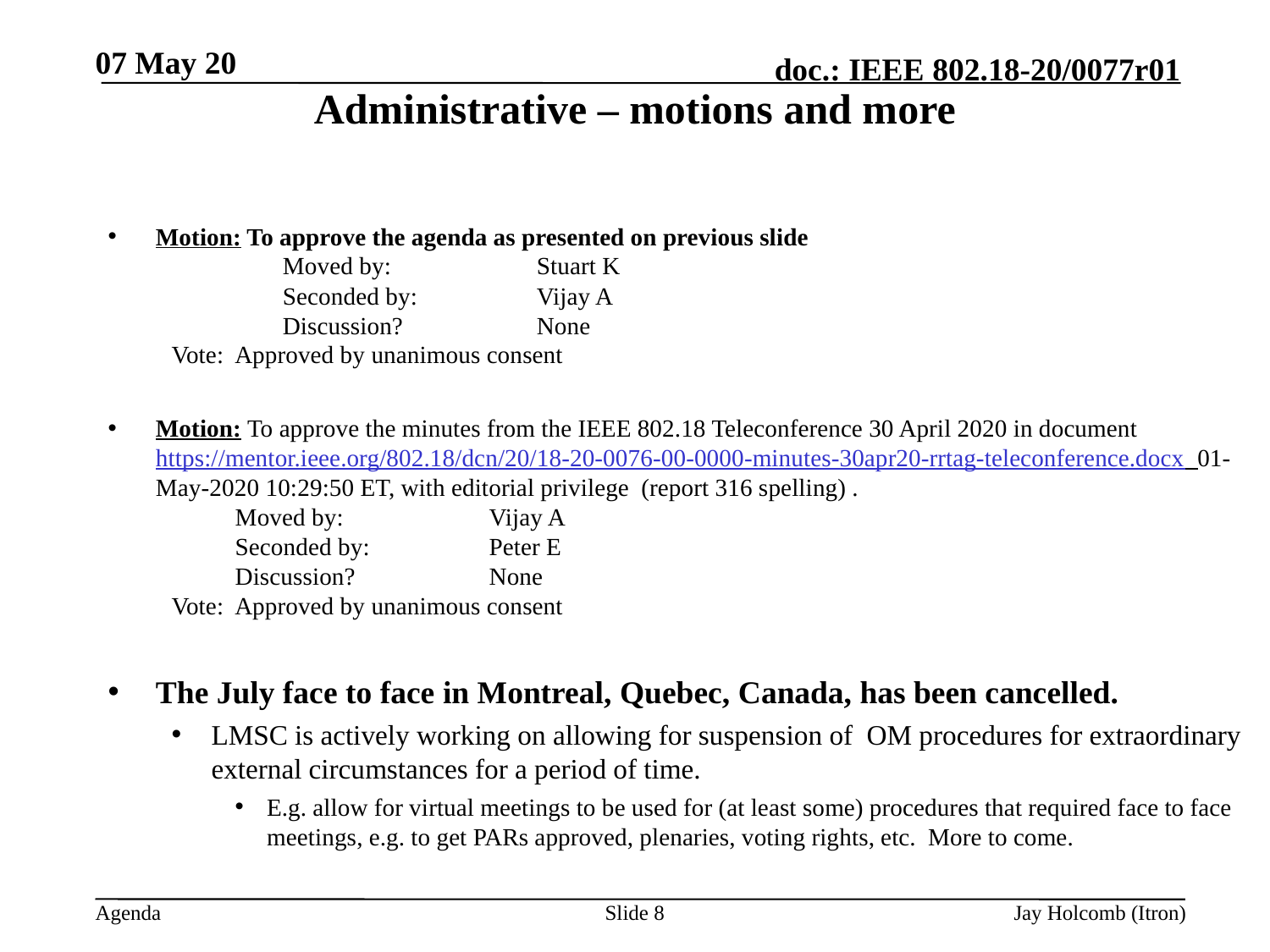

07 May 20

Motion: To approve the agenda as presented on previous slide
		Moved by: 		Stuart K
		Seconded by: 	Vijay A
		Discussion?  	None
Vote:  Approved by unanimous consent

Motion: To approve the minutes from the IEEE 802.18 Teleconference 30 April 2020 in document  https://mentor.ieee.org/802.18/dcn/20/18-20-0076-00-0000-minutes-30apr20-rrtag-teleconference.docx  01-May-2020 10:29:50 ET, with editorial privilege  (report 316 spelling) .
	Moved by:  		Vijay A
	Seconded by:	Peter E
	Discussion?  	None
Vote:  Approved by unanimous consent

The July face to face in Montreal, Quebec, Canada, has been cancelled.
LMSC is actively working on allowing for suspension of  OM procedures for extraordinary external circumstances for a period of time.
E.g. allow for virtual meetings to be used for (at least some) procedures that required face to face meetings, e.g. to get PARs approved, plenaries, voting rights, etc.  More to come.

# Administrative – motions and more
Slide 8
Jay Holcomb (Itron)